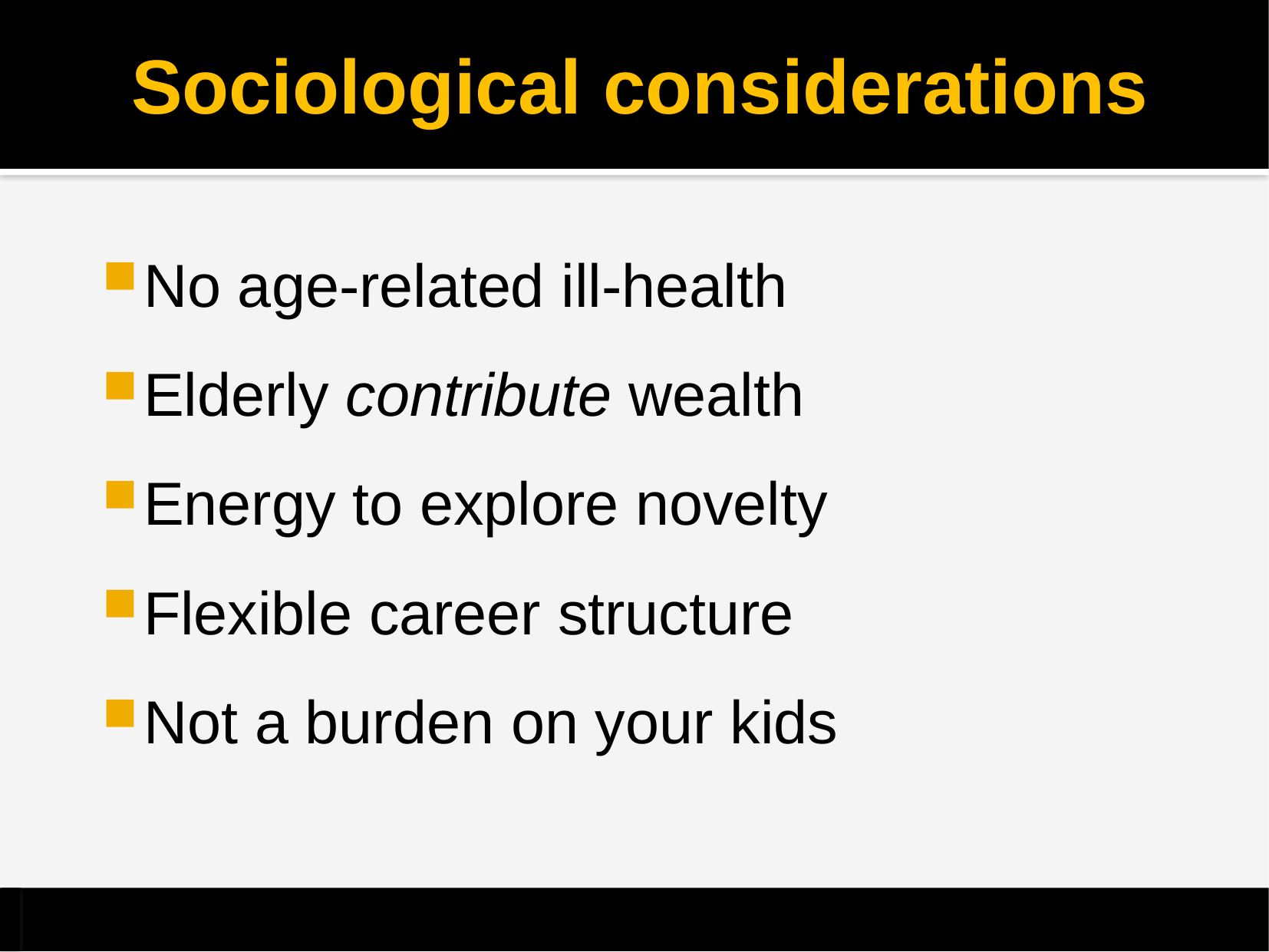

# Sociological considerations
No age-related ill-health
Elderly contribute wealth
Energy to explore novelty
Flexible career structure
Not a burden on your kids